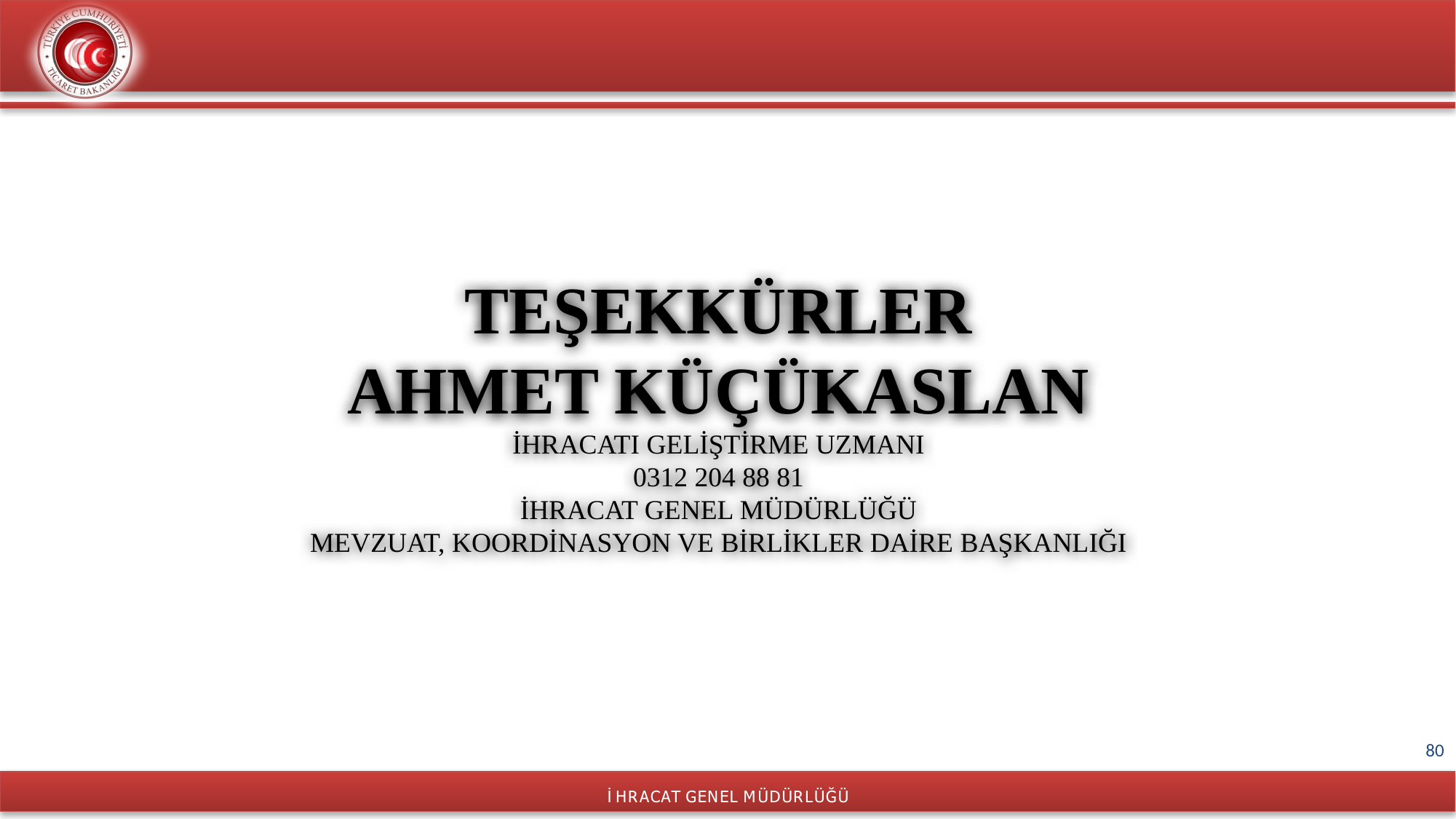

# TEŞEKKÜRLER AHMET KÜÇÜKASLAN İHRACATI GELİŞTİRME UZMANI 0312 204 88 81 İHRACAT GENEL MÜDÜRLÜĞÜ MEVZUAT, KOORDİNASYON VE BİRLİKLER DAİRE BAŞKANLIĞI
80